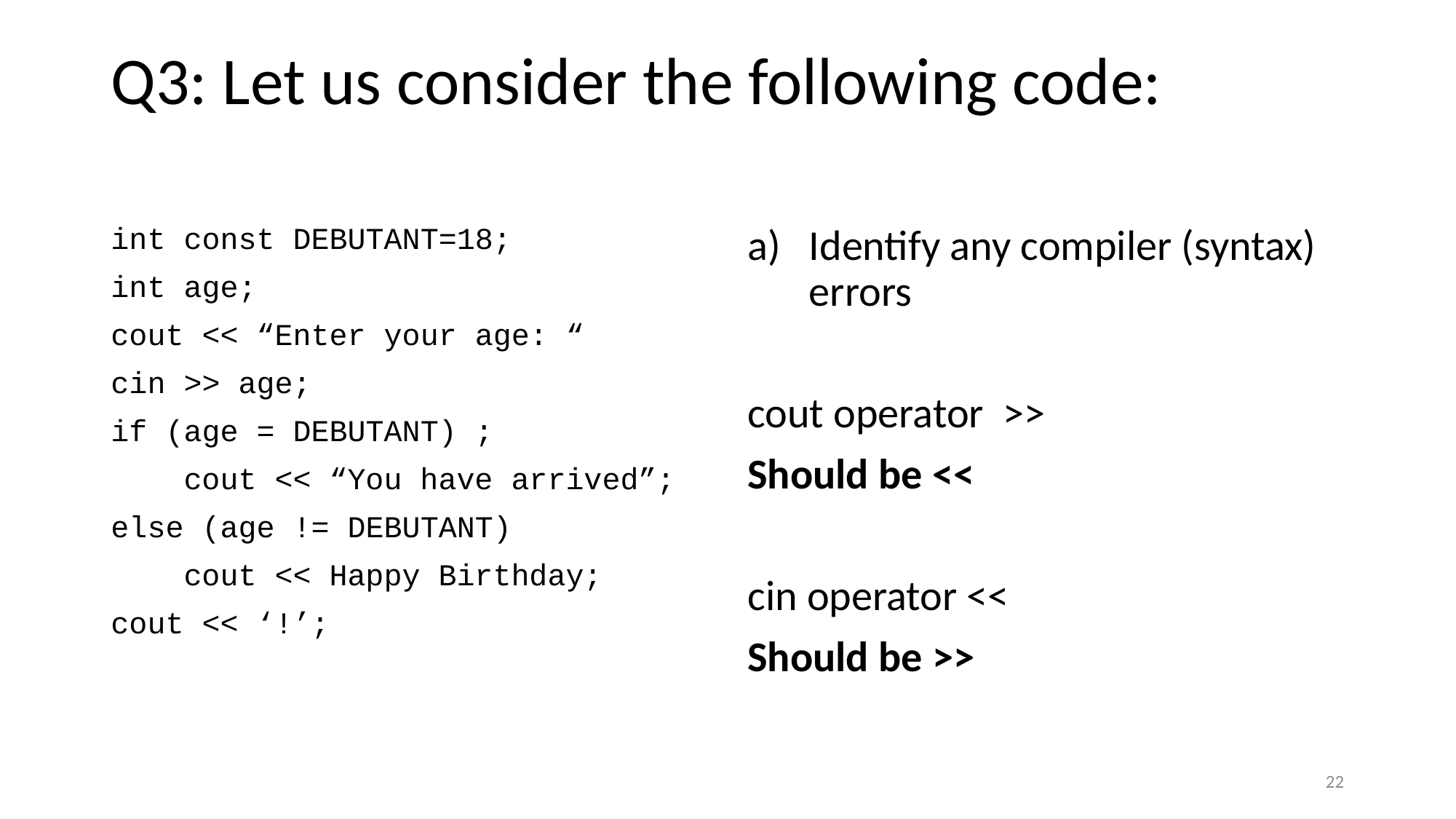

# Q3: Let us consider the following code:
int const DEBUTANT=18;
int age;
cout << “Enter your age: “
cin >> age;
if (age = DEBUTANT) ;
    cout << “You have arrived”;
else (age != DEBUTANT)
    cout << Happy Birthday;
cout << ‘!’;

Identify any compiler (syntax) errors

cout operator  >>
Should be <<

cin operator <<
Should be >>
22